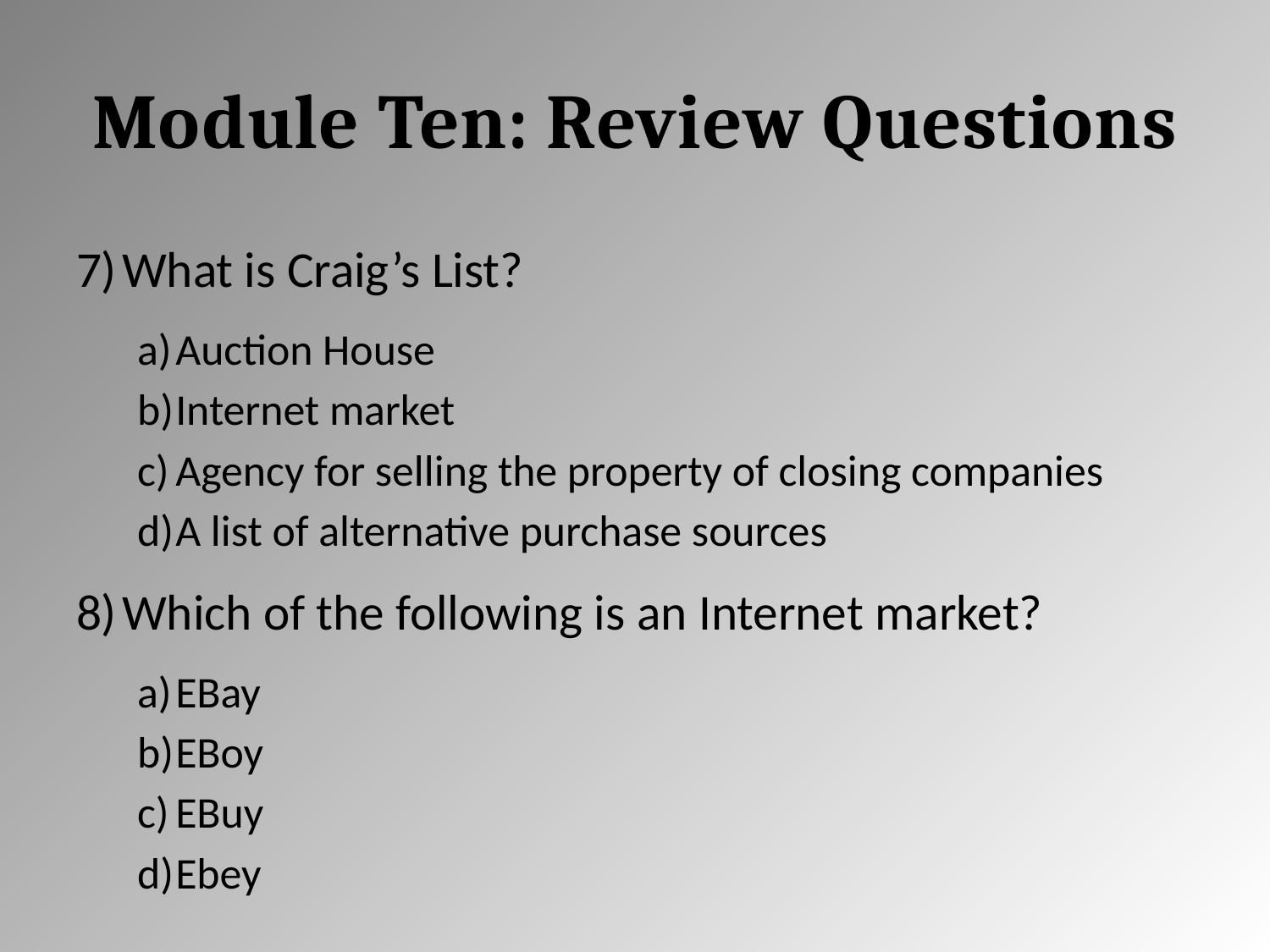

# Module Ten: Review Questions
What is Craig’s List?
Auction House
Internet market
Agency for selling the property of closing companies
A list of alternative purchase sources
Which of the following is an Internet market?
EBay
EBoy
EBuy
Ebey